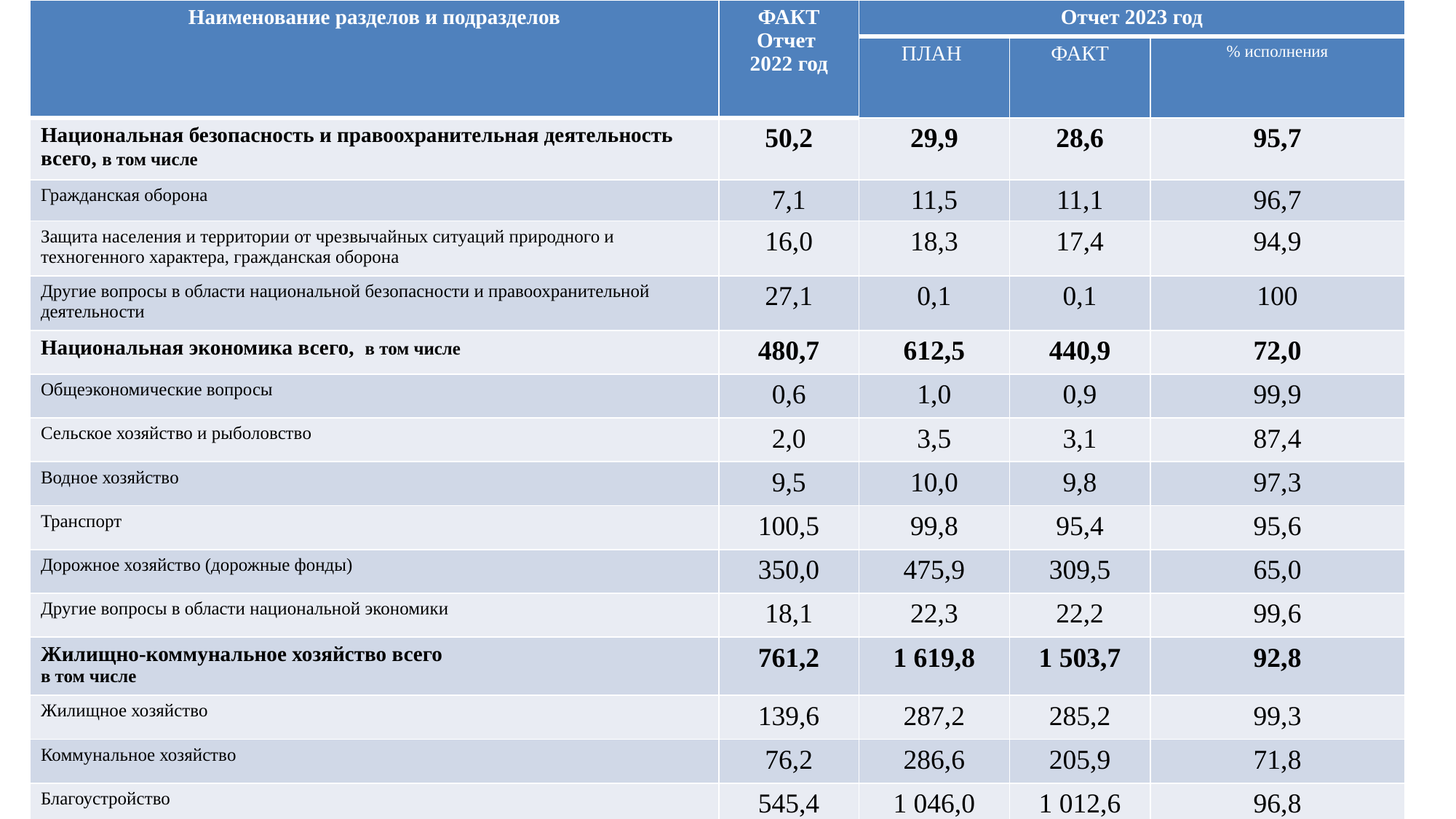

| Наименование разделов и подразделов | ФАКТ Отчет 2022 год | Отчет 2023 год |  |  |
| --- | --- | --- | --- | --- |
|  |  | ПЛАН | ФАКТ | % исполнения |
| Национальная безопасность и правоохранительная деятельность всего, в том числе | 50,2 | 29,9 | 28,6 | 95,7 |
| Гражданская оборона | 7,1 | 11,5 | 11,1 | 96,7 |
| Защита населения и территории от чрезвычайных ситуаций природного и техногенного характера, гражданская оборона | 16,0 | 18,3 | 17,4 | 94,9 |
| Другие вопросы в области национальной безопасности и правоохранительной деятельности | 27,1 | 0,1 | 0,1 | 100 |
| Национальная экономика всего, в том числе | 480,7 | 612,5 | 440,9 | 72,0 |
| Общеэкономические вопросы | 0,6 | 1,0 | 0,9 | 99,9 |
| Сельское хозяйство и рыболовство | 2,0 | 3,5 | 3,1 | 87,4 |
| Водное хозяйство | 9,5 | 10,0 | 9,8 | 97,3 |
| Транспорт | 100,5 | 99,8 | 95,4 | 95,6 |
| Дорожное хозяйство (дорожные фонды) | 350,0 | 475,9 | 309,5 | 65,0 |
| Другие вопросы в области национальной экономики | 18,1 | 22,3 | 22,2 | 99,6 |
| Жилищно-коммунальное хозяйство всего в том числе | 761,2 | 1 619,8 | 1 503,7 | 92,8 |
| Жилищное хозяйство | 139,6 | 287,2 | 285,2 | 99,3 |
| Коммунальное хозяйство | 76,2 | 286,6 | 205,9 | 71,8 |
| Благоустройство | 545,4 | 1 046,0 | 1 012,6 | 96,8 |